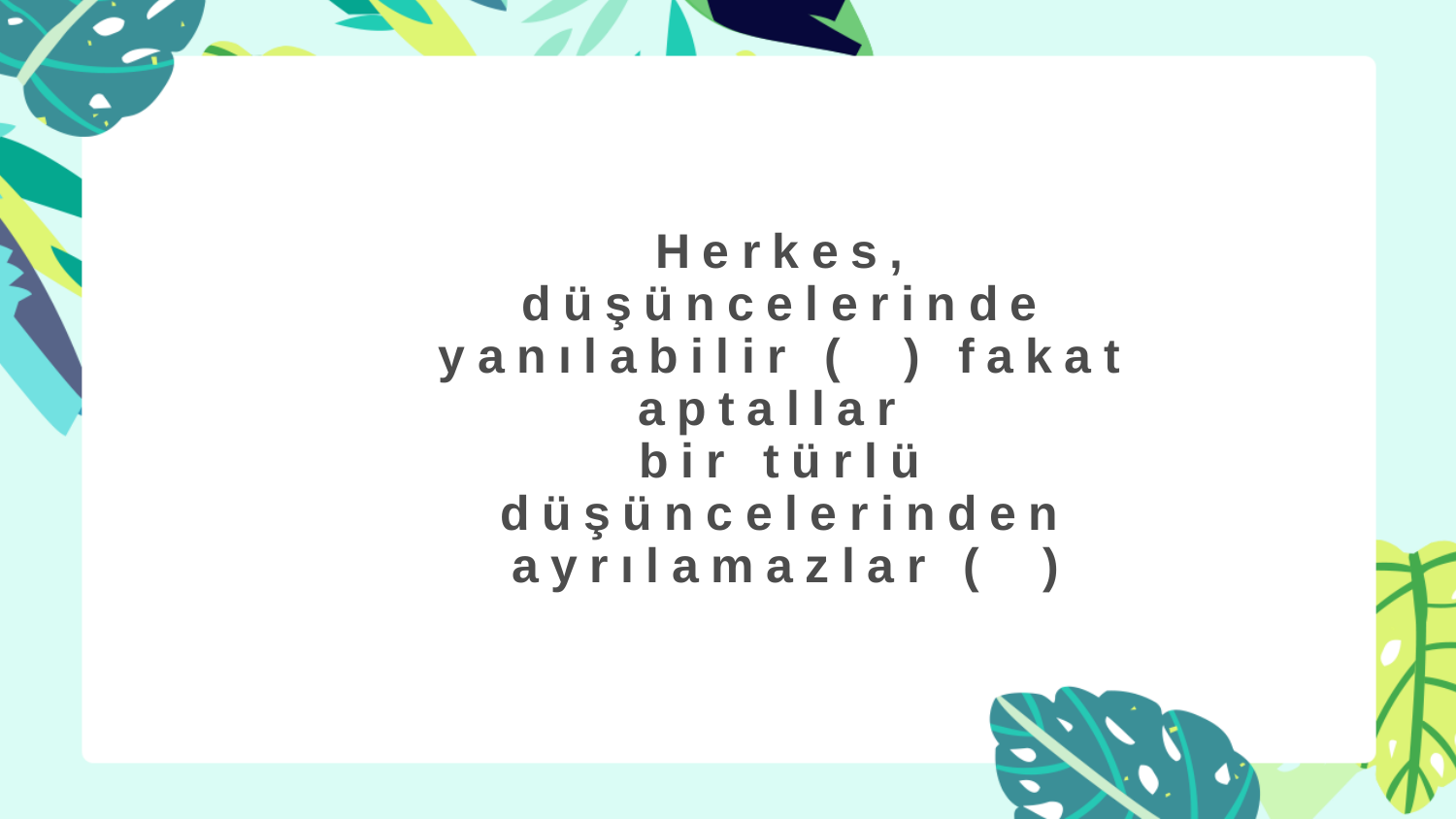

# Herkes, düşüncelerinde yanılabilir (  ) fakat aptallar bir türlü düşüncelerinden ayrılamazlar (  )